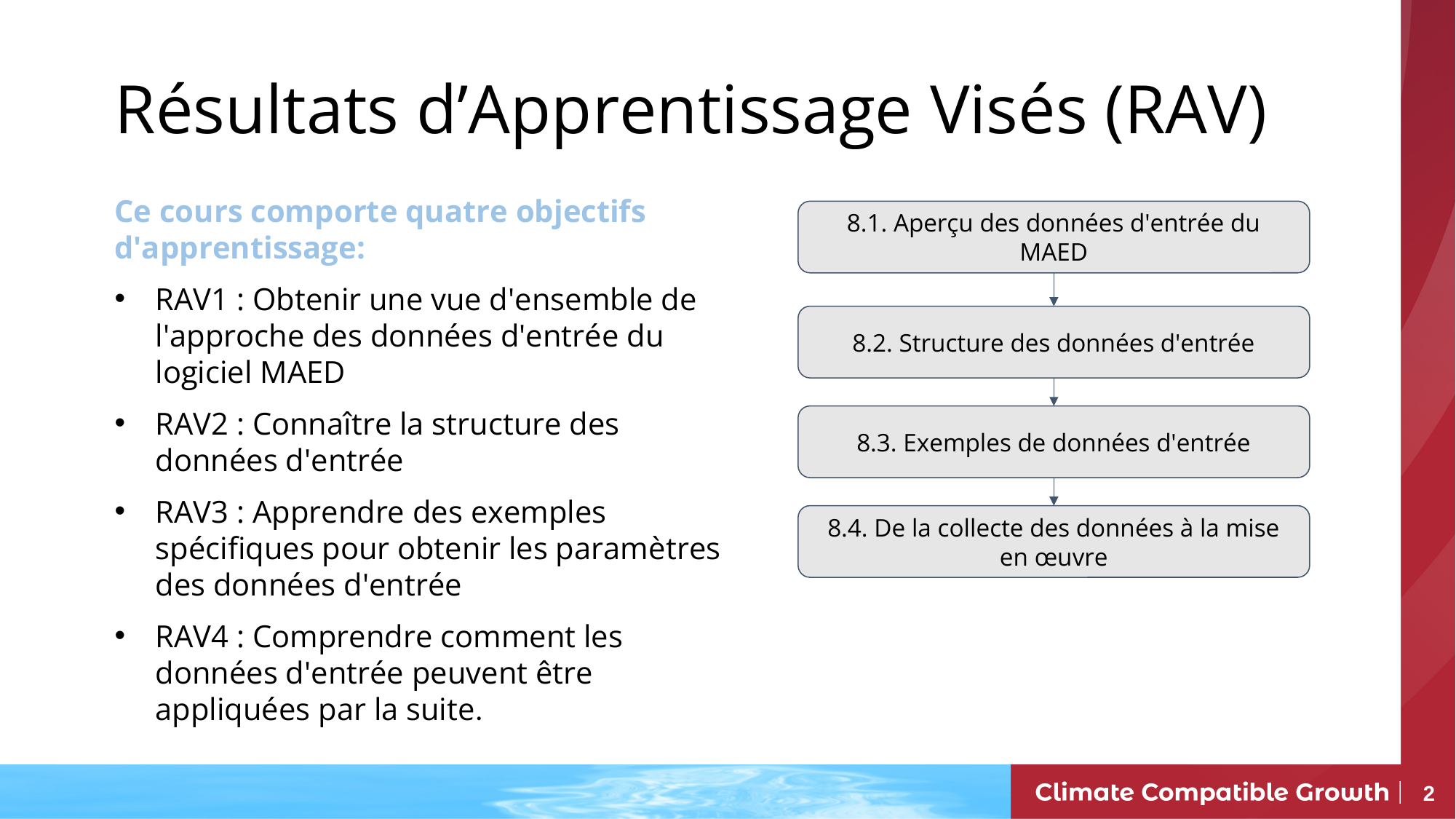

# Résultats d’Apprentissage Visés (RAV)
Ce cours comporte quatre objectifs d'apprentissage:
RAV1 : Obtenir une vue d'ensemble de l'approche des données d'entrée du logiciel MAED
RAV2 : Connaître la structure des données d'entrée
RAV3 : Apprendre des exemples spécifiques pour obtenir les paramètres des données d'entrée
RAV4 : Comprendre comment les données d'entrée peuvent être appliquées par la suite.
8.1. Aperçu des données d'entrée du MAED
8.2. Structure des données d'entrée
8.3. Exemples de données d'entrée
8.4. De la collecte des données à la mise en œuvre
2